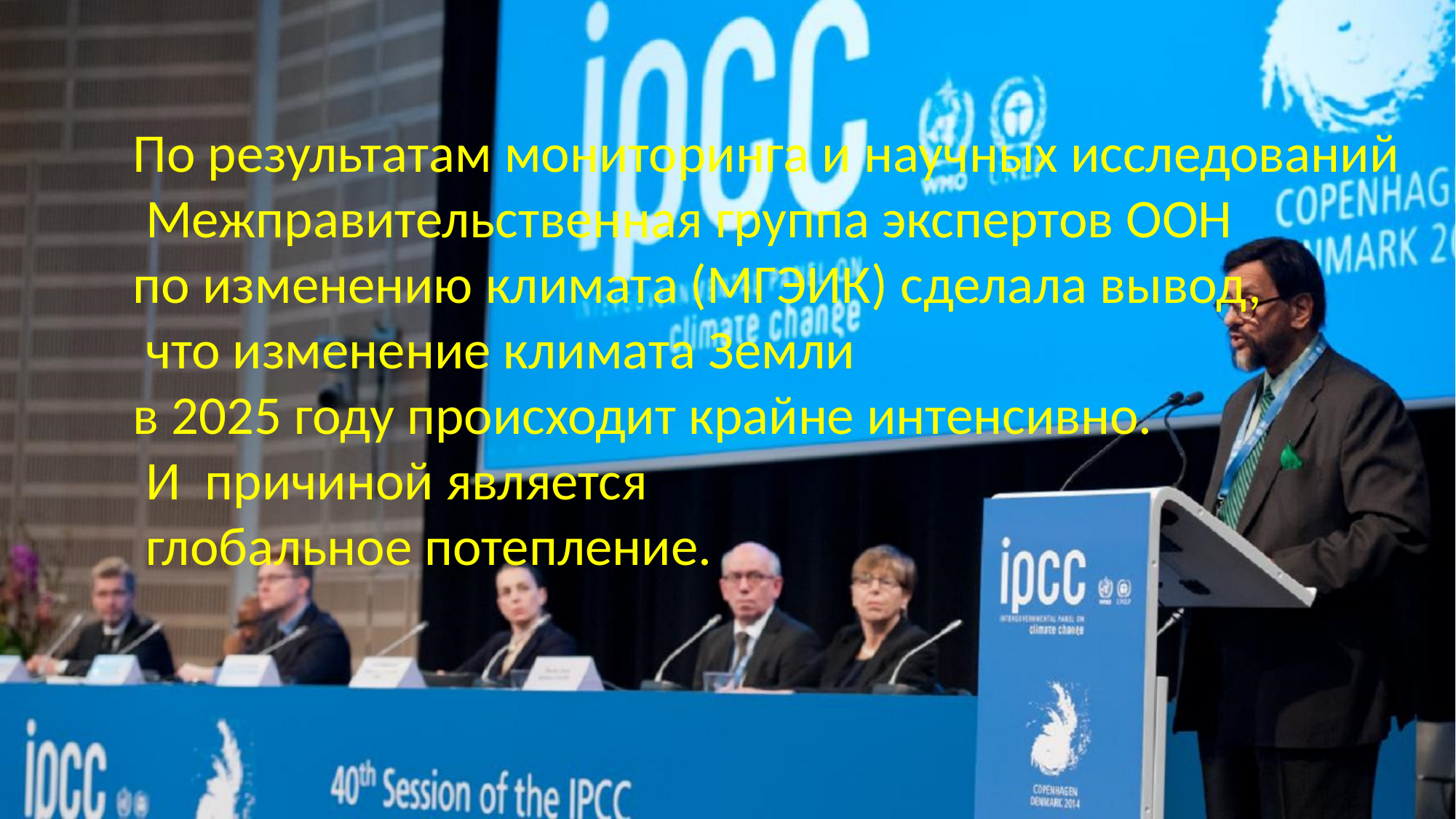

По результатам мониторинга и научных исследований
 Межправительственная группа экспертов ООН
по изменению климата (МГЭИК) сделала вывод,
 что изменение климата Земли
в 2025 году происходит крайне интенсивно.
 И  причиной является
 глобальное потепление.